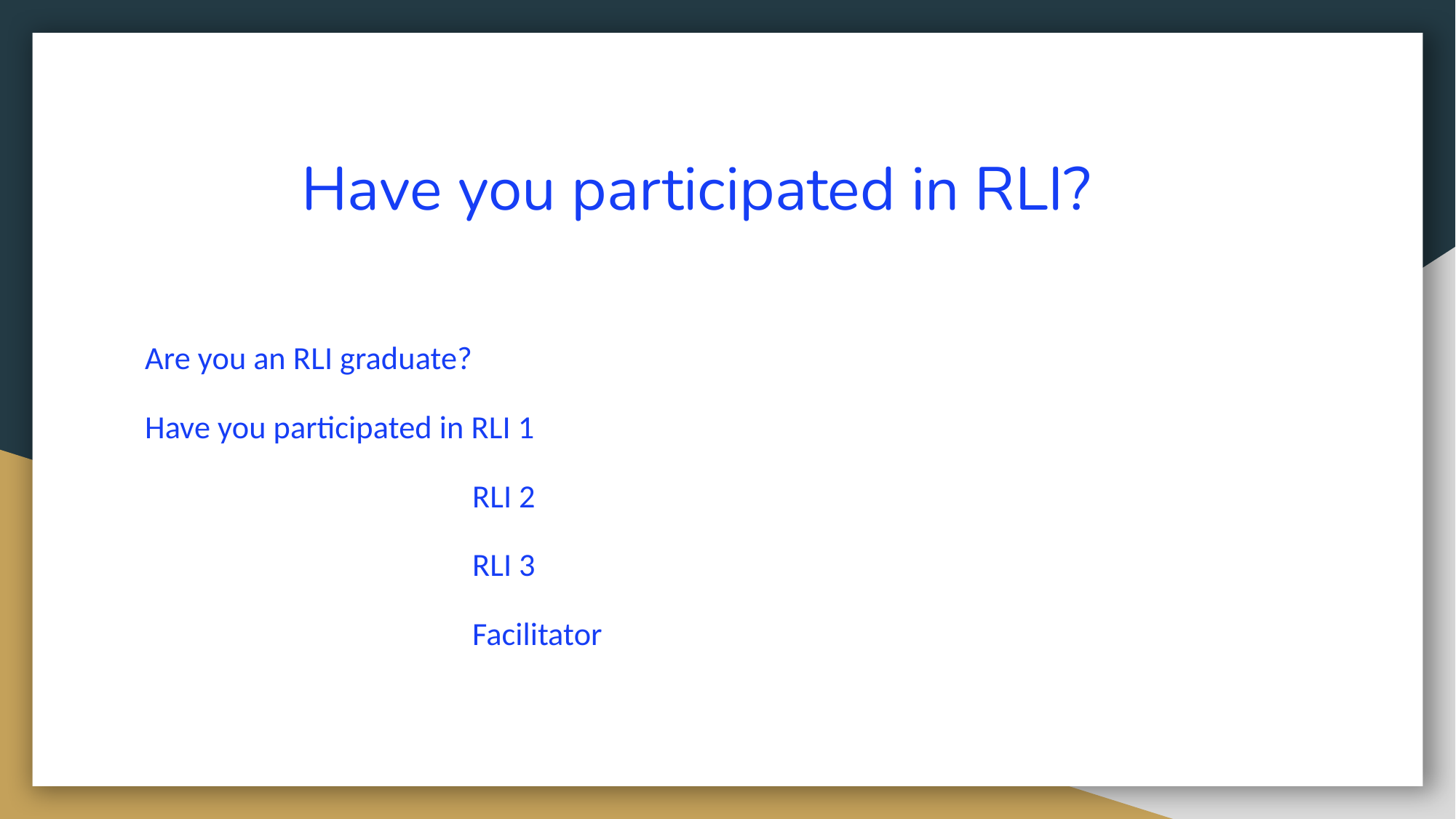

# Have you participated in RLI?
Are you an RLI graduate?
Have you participated in RLI 1
                                             RLI 2
                                             RLI 3
                                             Facilitator